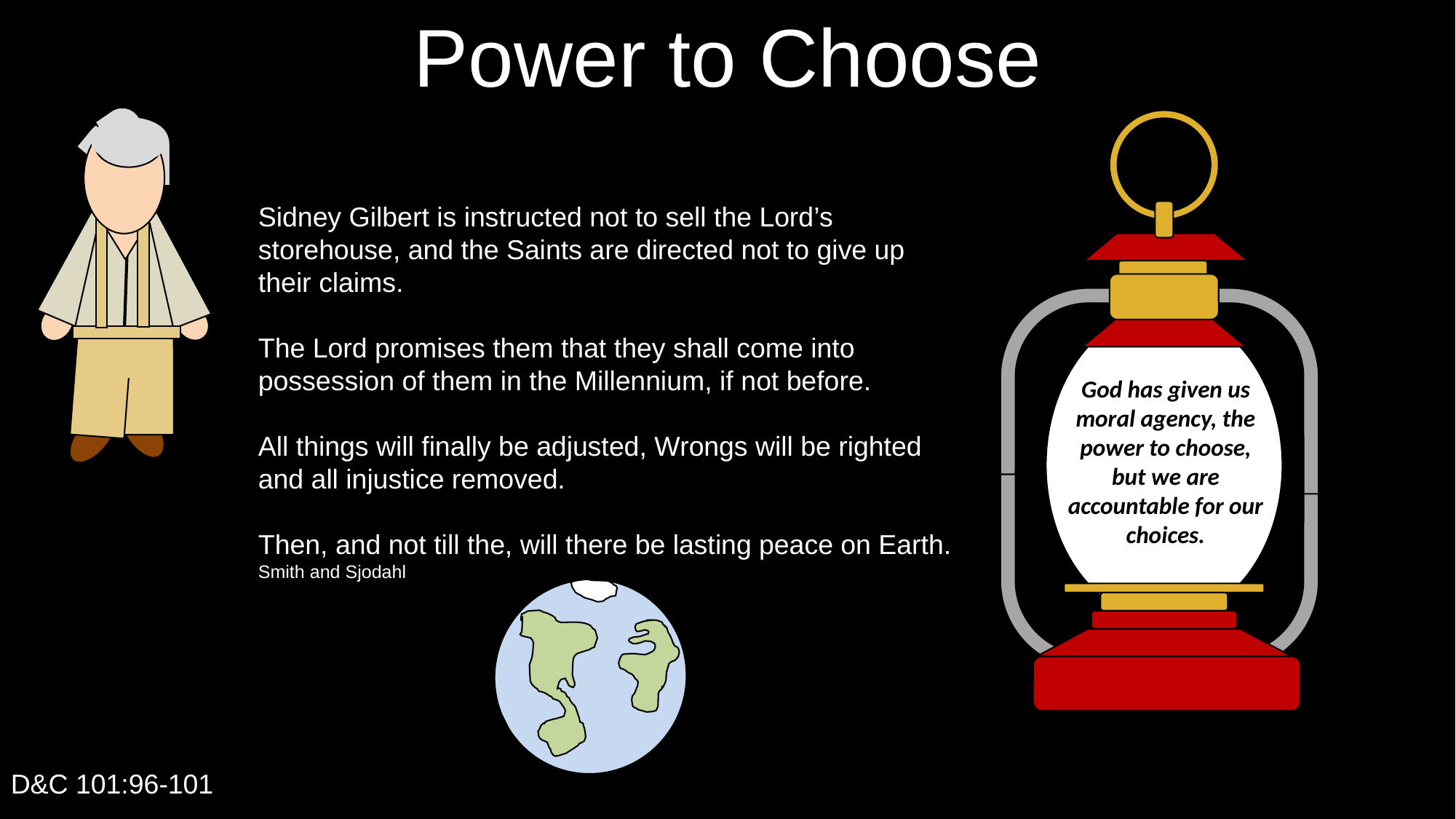

Power to Choose

God has given us moral agency, the power to choose, but we are accountable for our choices.
Sidney Gilbert is instructed not to sell the Lord’s storehouse, and the Saints are directed not to give up their claims.

The Lord promises them that they shall come into possession of them in the Millennium, if not before.

All things will finally be adjusted, Wrongs will be righted and all injustice removed.

Then, and not till the, will there be lasting peace on Earth.
Smith and Sjodahl

D&C 101:96-101